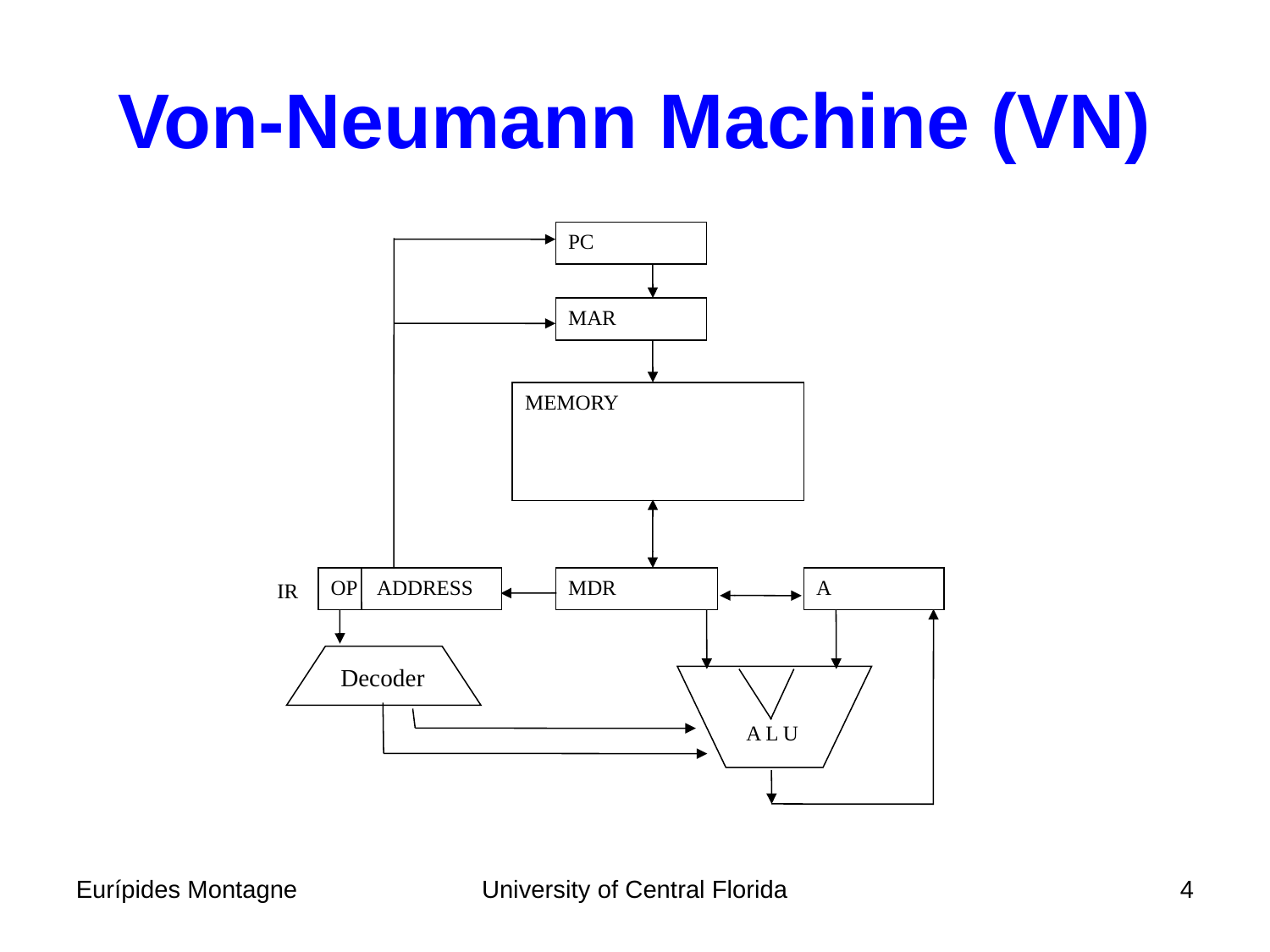

Von-Neumann Machine (VN)
PC

MAR

MEMORY

OP    ADDRESS

MDR
A

Decoder

   A L U

IR
Eurípides Montagne
University of Central Florida
4